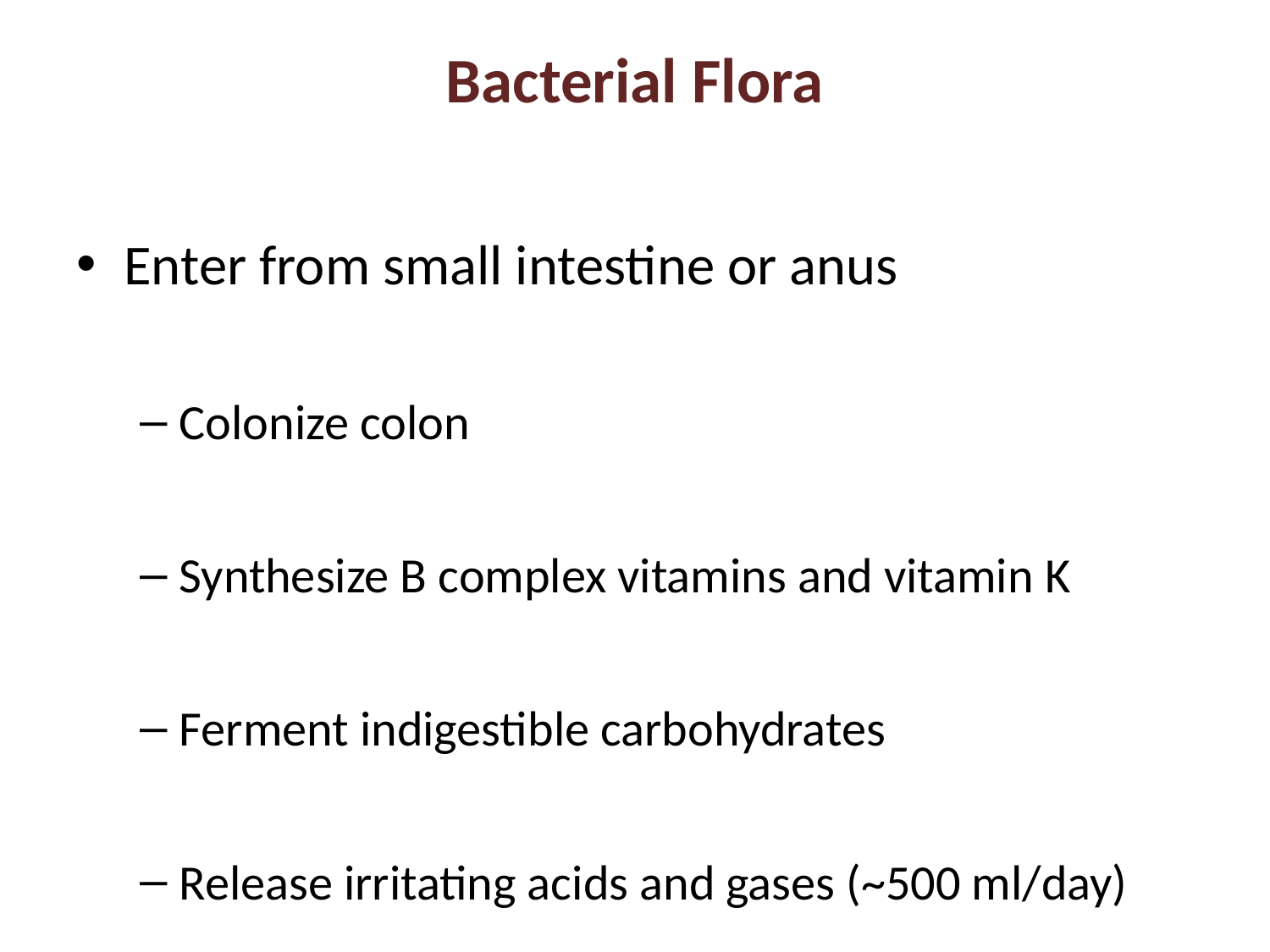

# Bacterial Flora
Enter from small intestine or anus

Colonize colon

Synthesize B complex vitamins and vitamin K

Ferment indigestible carbohydrates

Release irritating acids and gases (~500 ml/day)